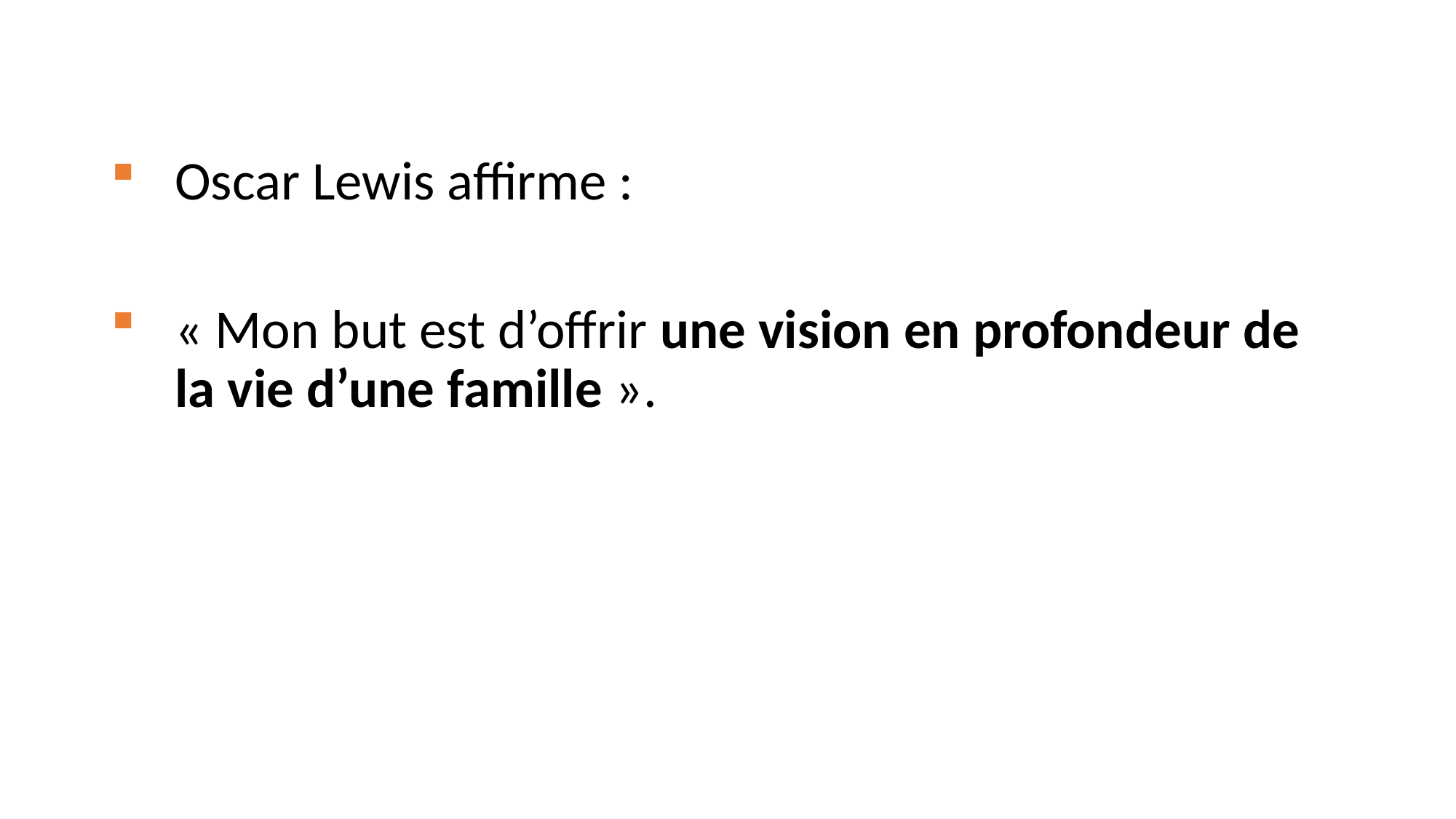

Oscar Lewis affirme :

« Mon but est d’offrir une vision en profondeur de la vie d’une famille ».